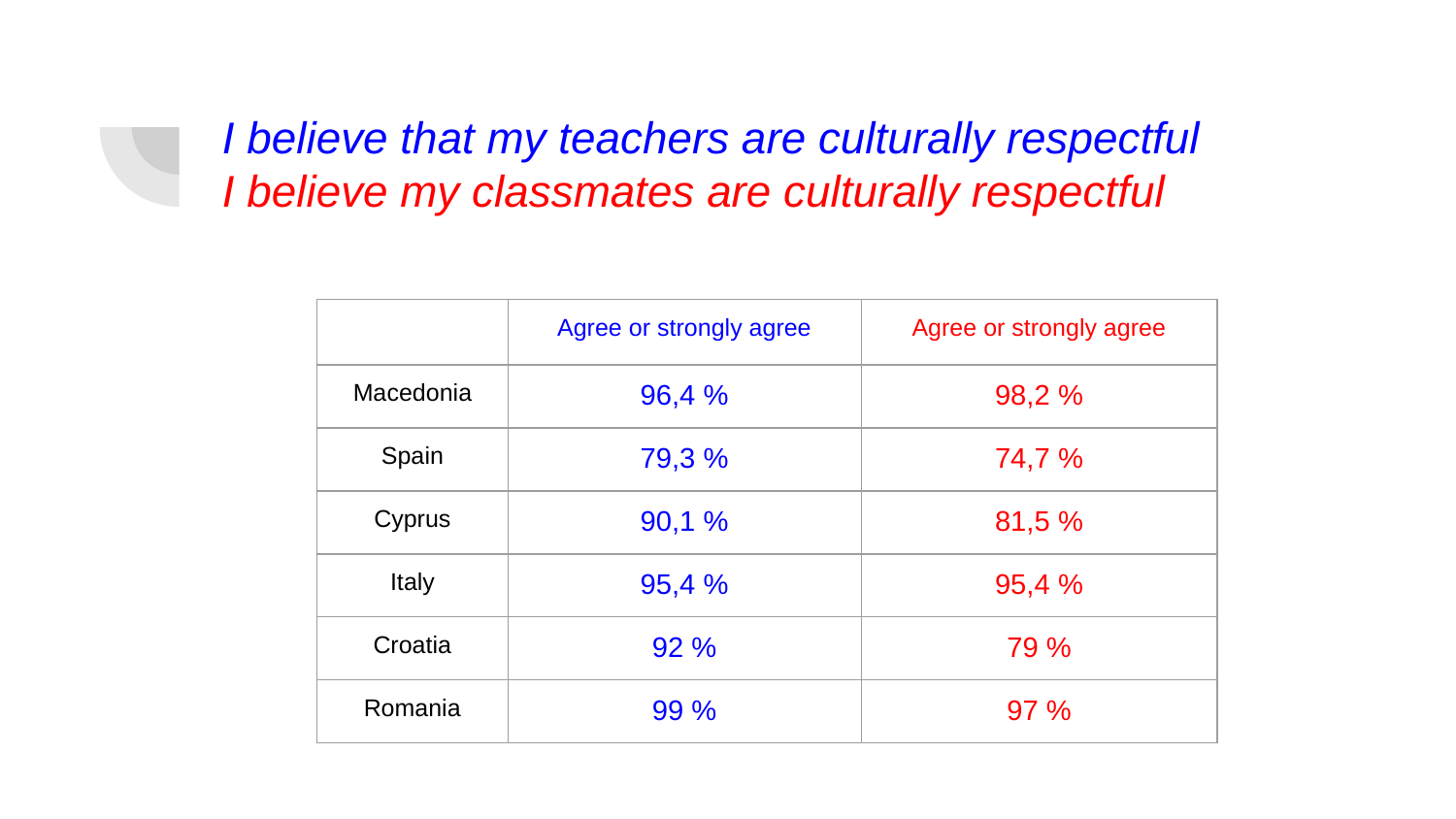

# I believe that my teachers are culturally respectful
I believe my classmates are culturally respectful
|  | Agree or strongly agree | Agree or strongly agree |
| --- | --- | --- |
| Macedonia | 96,4 % | 98,2 % |
| Spain | 79,3 % | 74,7 % |
| Cyprus | 90,1 % | 81,5 % |
| Italy | 95,4 % | 95,4 % |
| Croatia | 92 % | 79 % |
| Romania | 99 % | 97 % |